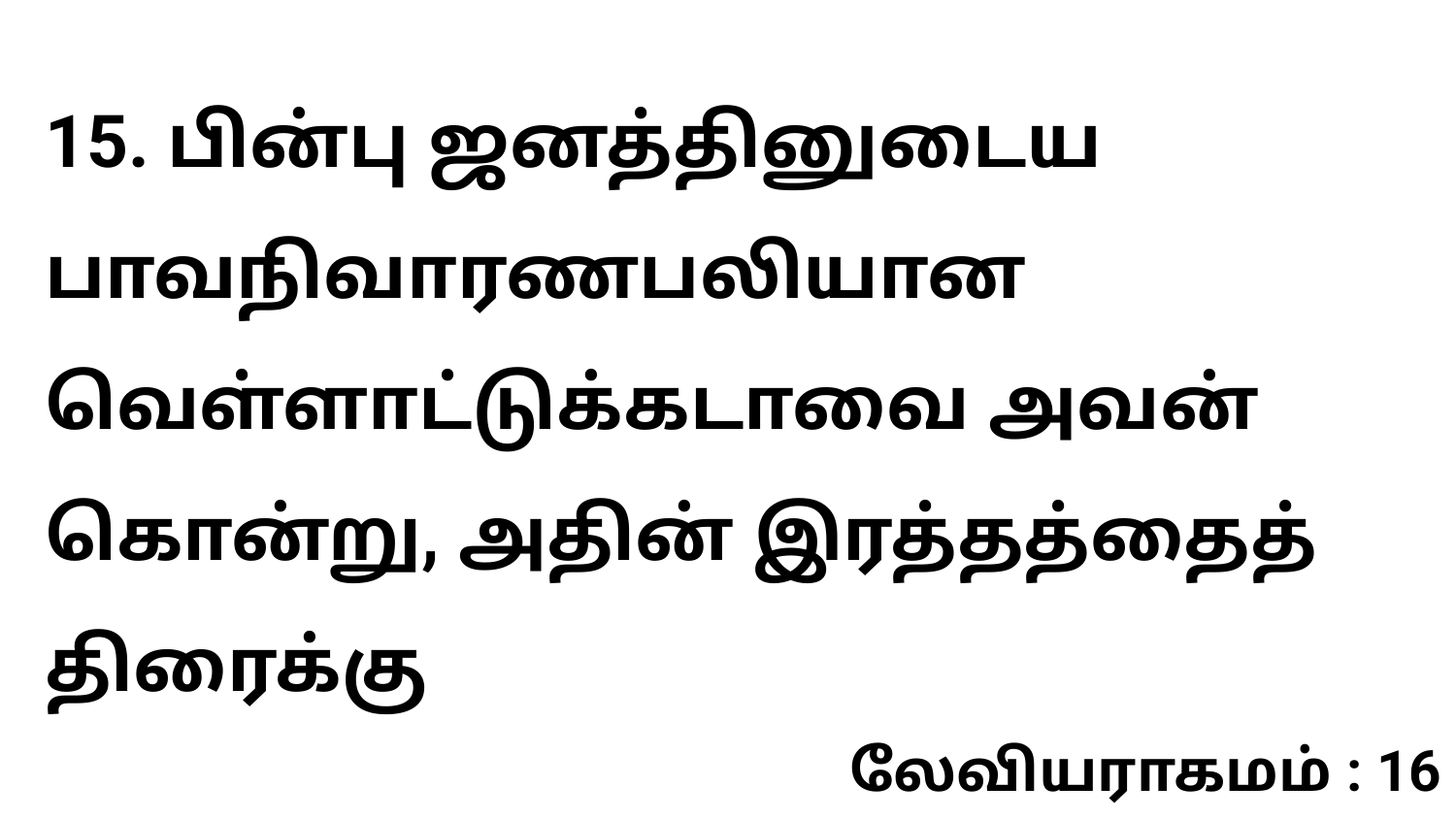

15. பின்பு ஜனத்தினுடைய பாவநிவாரணபலியான வெள்ளாட்டுக்கடாவை அவன் கொன்று, அதின் இரத்தத்தைத் திரைக்கு
லேவியராகமம் : 16